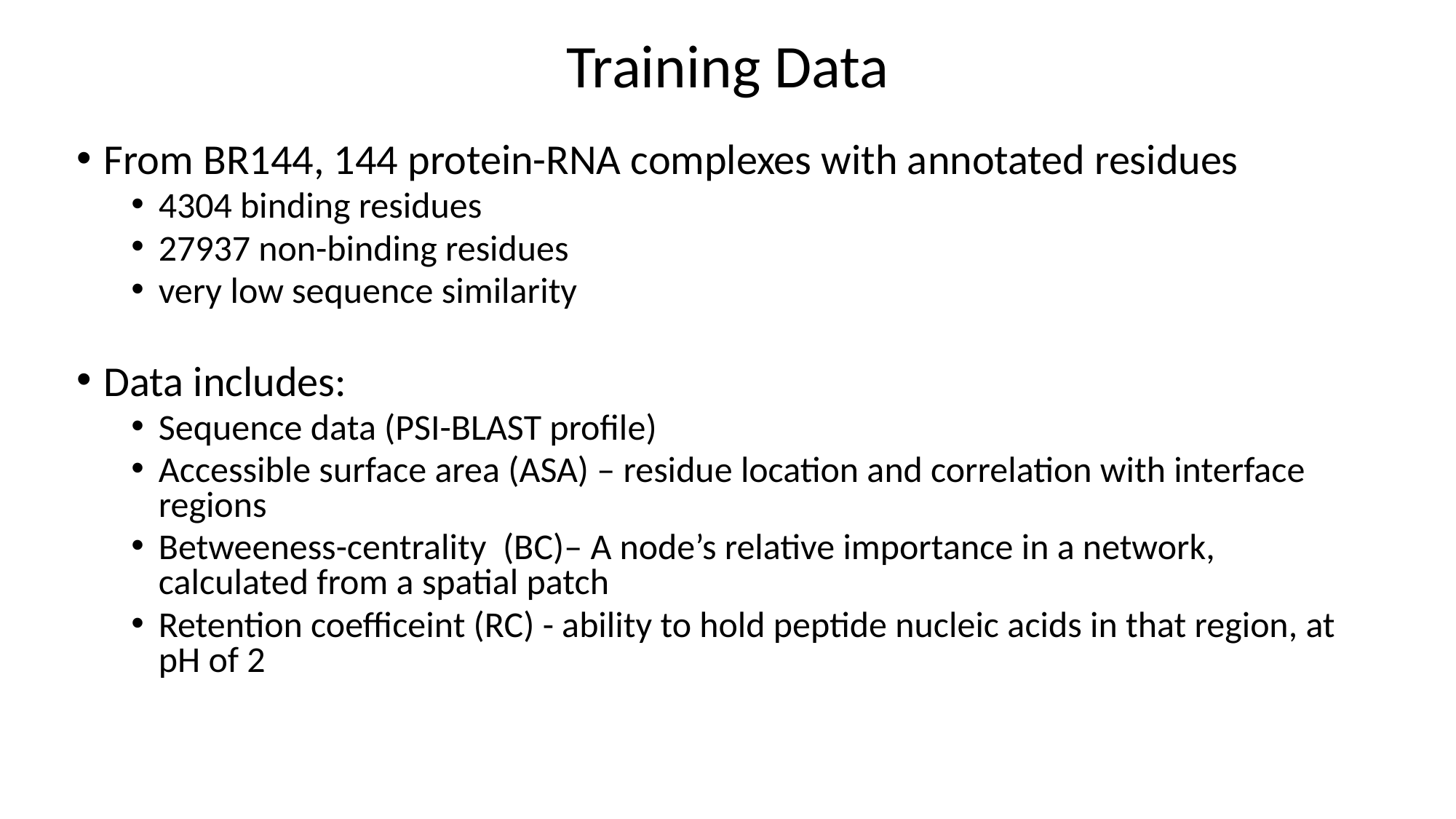

# Training Data
From BR144, 144 protein-RNA complexes with annotated residues
4304 binding residues
27937 non-binding residues
very low sequence similarity

Data includes:
Sequence data (PSI-BLAST profile)
Accessible surface area (ASA) – residue location and correlation with interface regions
Betweeness-centrality  (BC)– A node’s relative importance in a network, calculated from a spatial patch
Retention coefficeint (RC) - ability to hold peptide nucleic acids in that region, at pH of 2